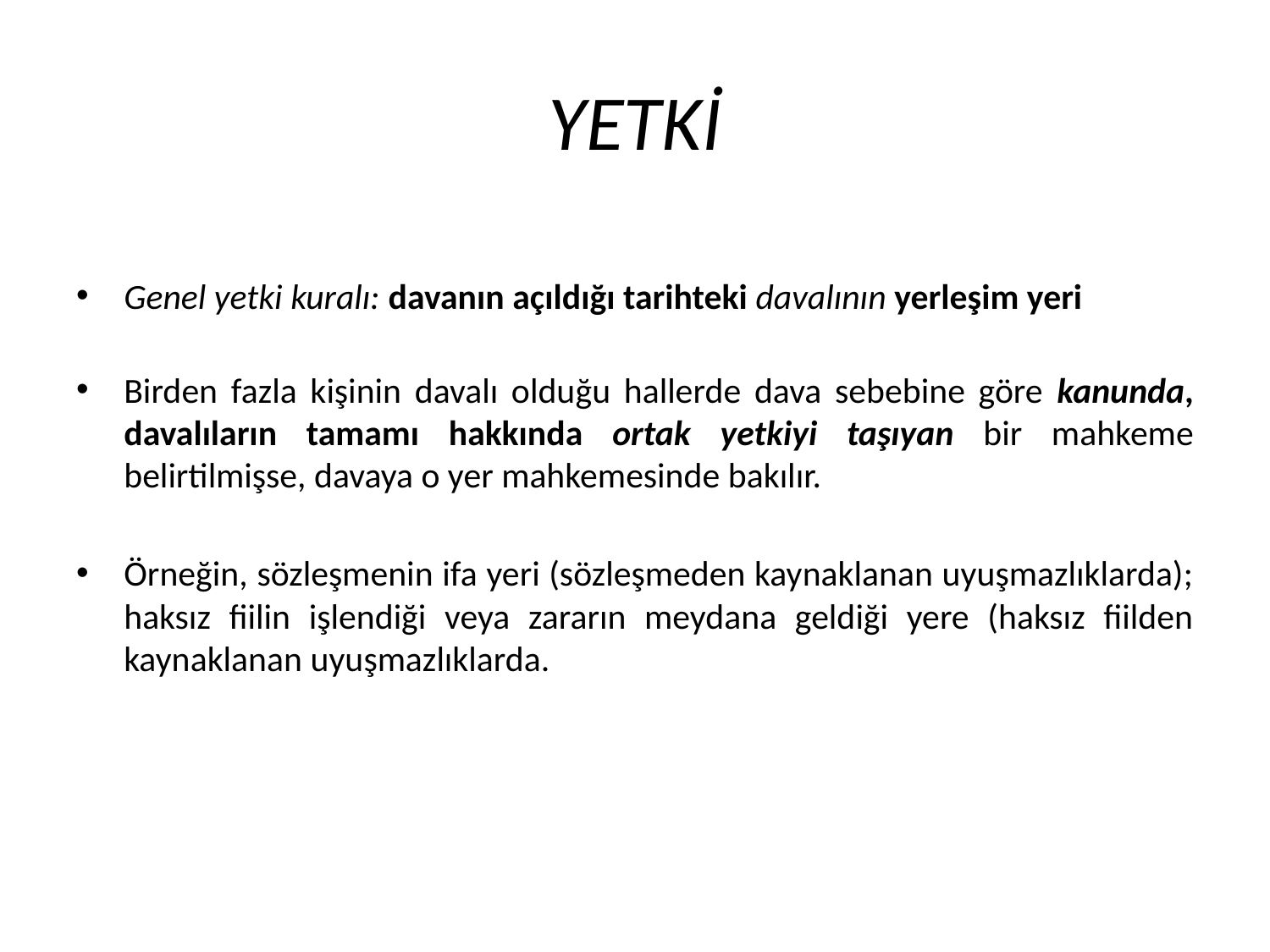

# YETKİ

Genel yetki kuralı: davanın açıldığı tarihteki davalının yerleşim yeri

Birden fazla kişinin davalı olduğu hallerde dava sebebine göre kanunda, davalıların tamamı hakkında ortak yetkiyi taşıyan bir mahkeme belirtilmişse, davaya o yer mahkemesinde bakılır.

Örneğin, sözleşmenin ifa yeri (sözleşmeden kaynaklanan uyuşmazlıklarda); haksız fiilin işlendiği veya zararın meydana geldiği yere (haksız fiilden kaynaklanan uyuşmazlıklarda.